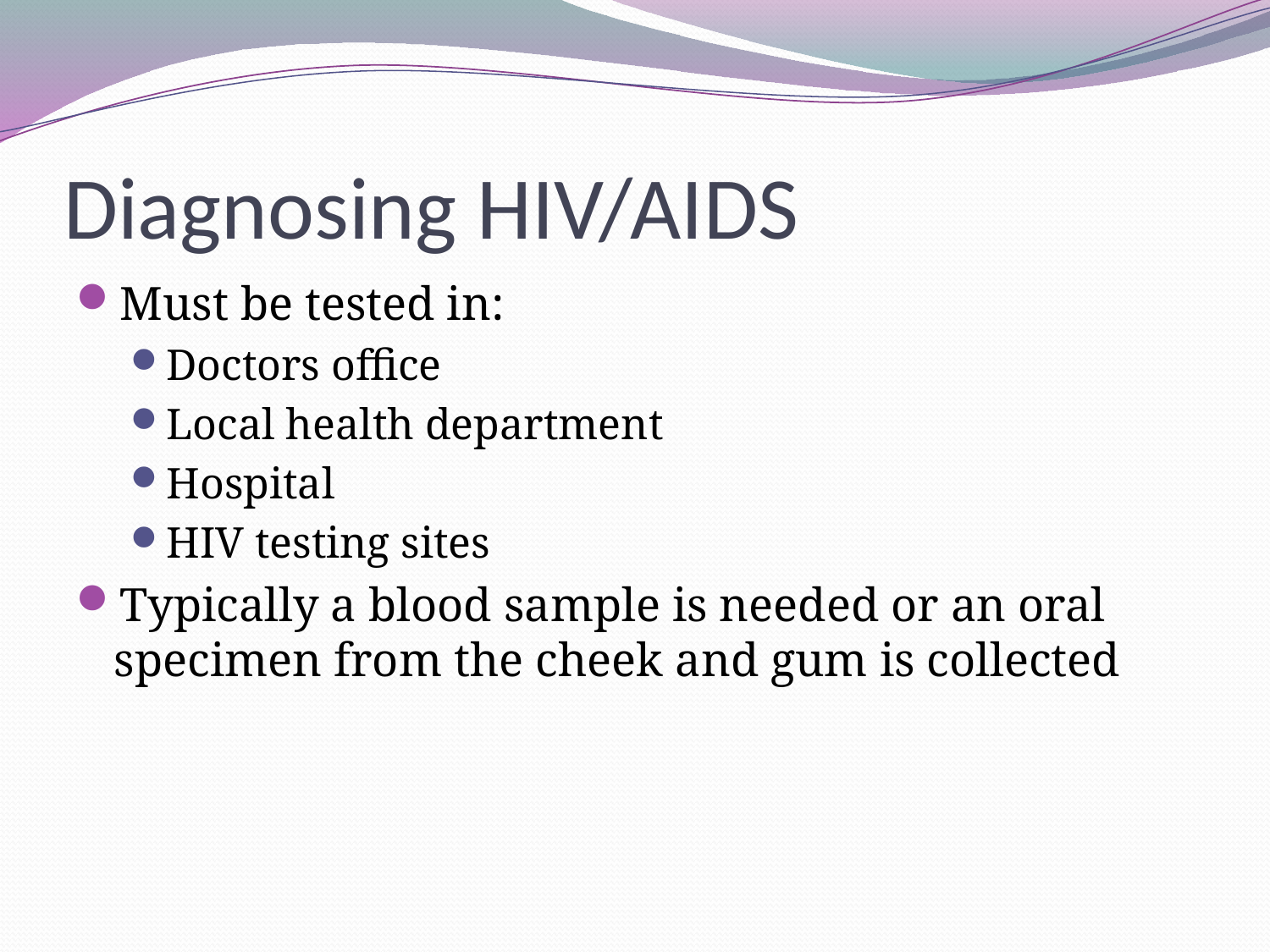

# Diagnosing HIV/AIDS
Must be tested in:
Doctors office
Local health department
Hospital
HIV testing sites
Typically a blood sample is needed or an oral specimen from the cheek and gum is collected